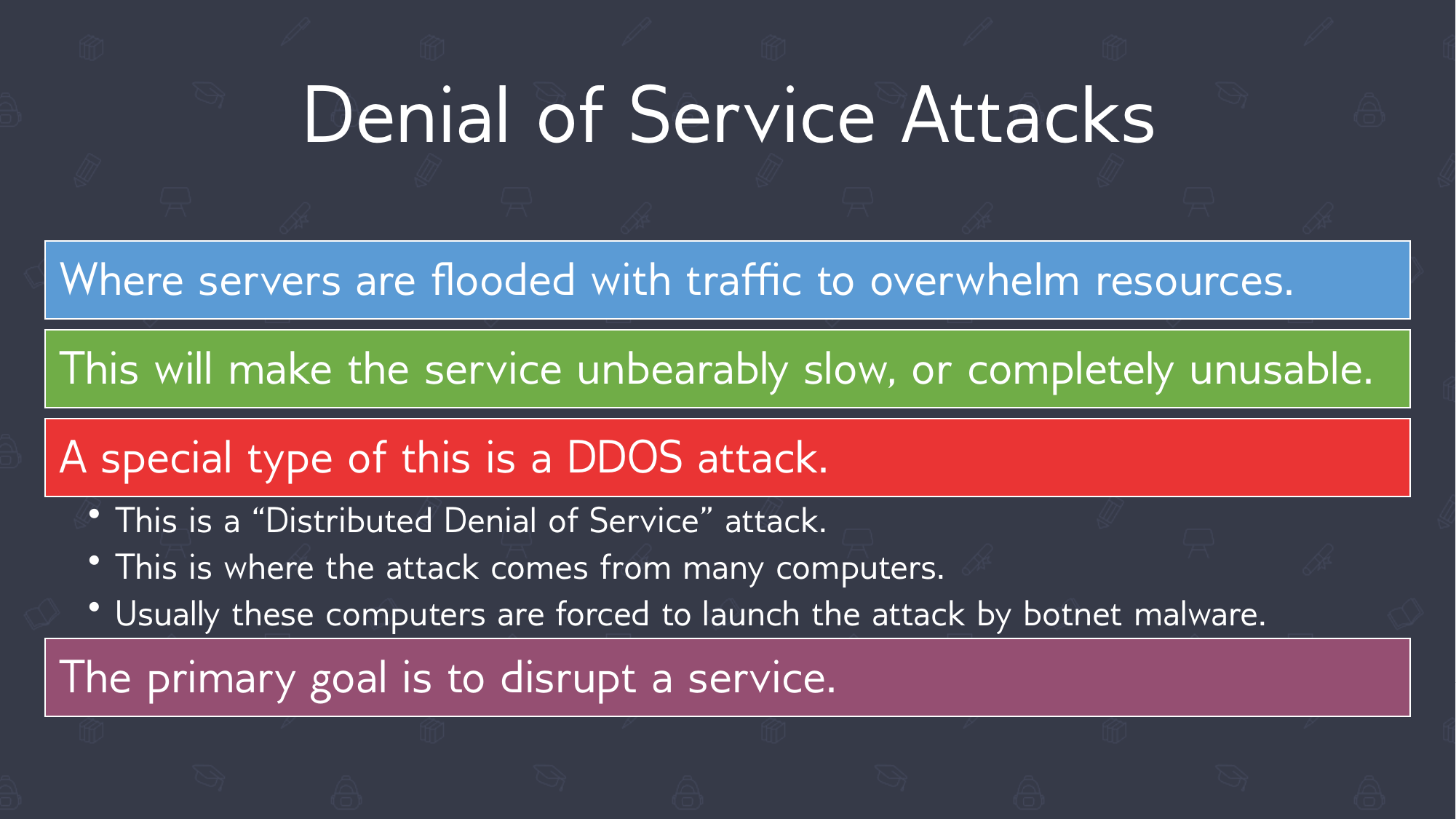

# Denial of Service Attacks
Where servers are flooded with traffic to overwhelm resources.
This will make the service unbearably slow, or completely unusable.
A special type of this is a DDOS attack.
This is a “Distributed Denial of Service” attack.
This is where the attack comes from many computers.
Usually these computers are forced to launch the attack by botnet malware.
The primary goal is to disrupt a service.